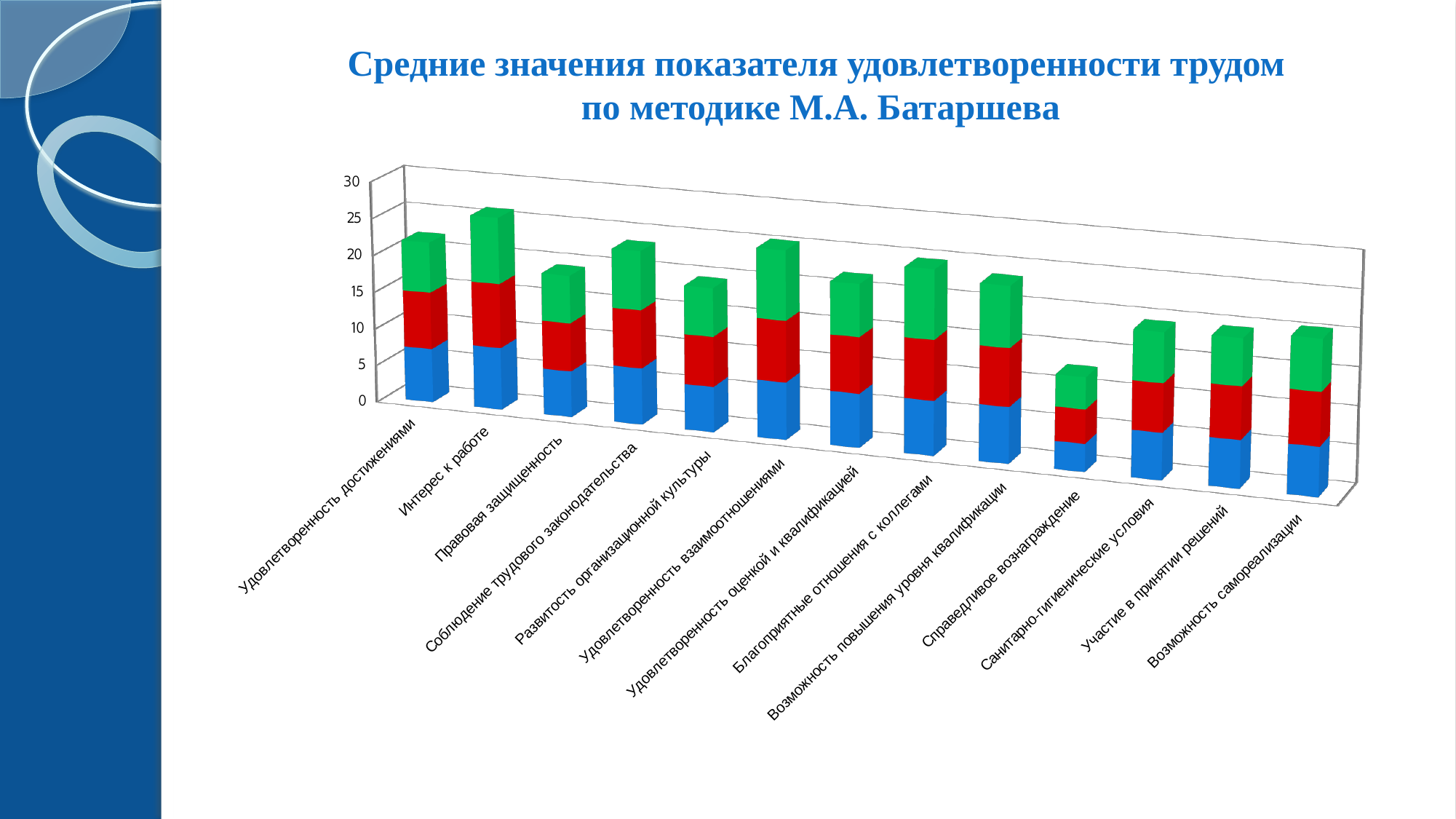

# Средние значения показателя удовлетворенности трудом по методике М.А. Батаршева

[unsupported chart]